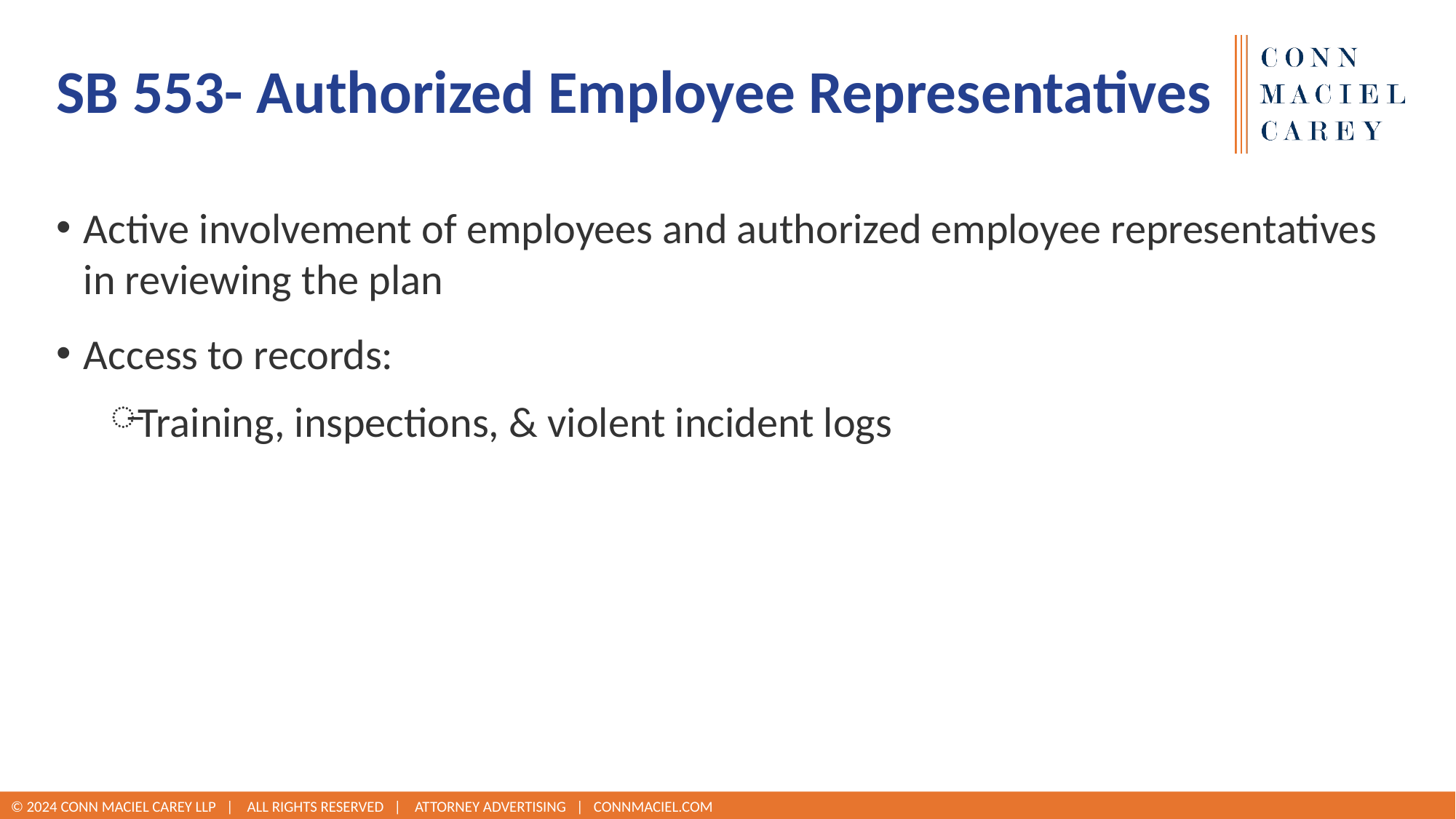

# SB 553- Authorized Employee Representatives
Active involvement of employees and authorized employee representatives in reviewing the plan
Access to records:
Training, inspections, & violent incident logs